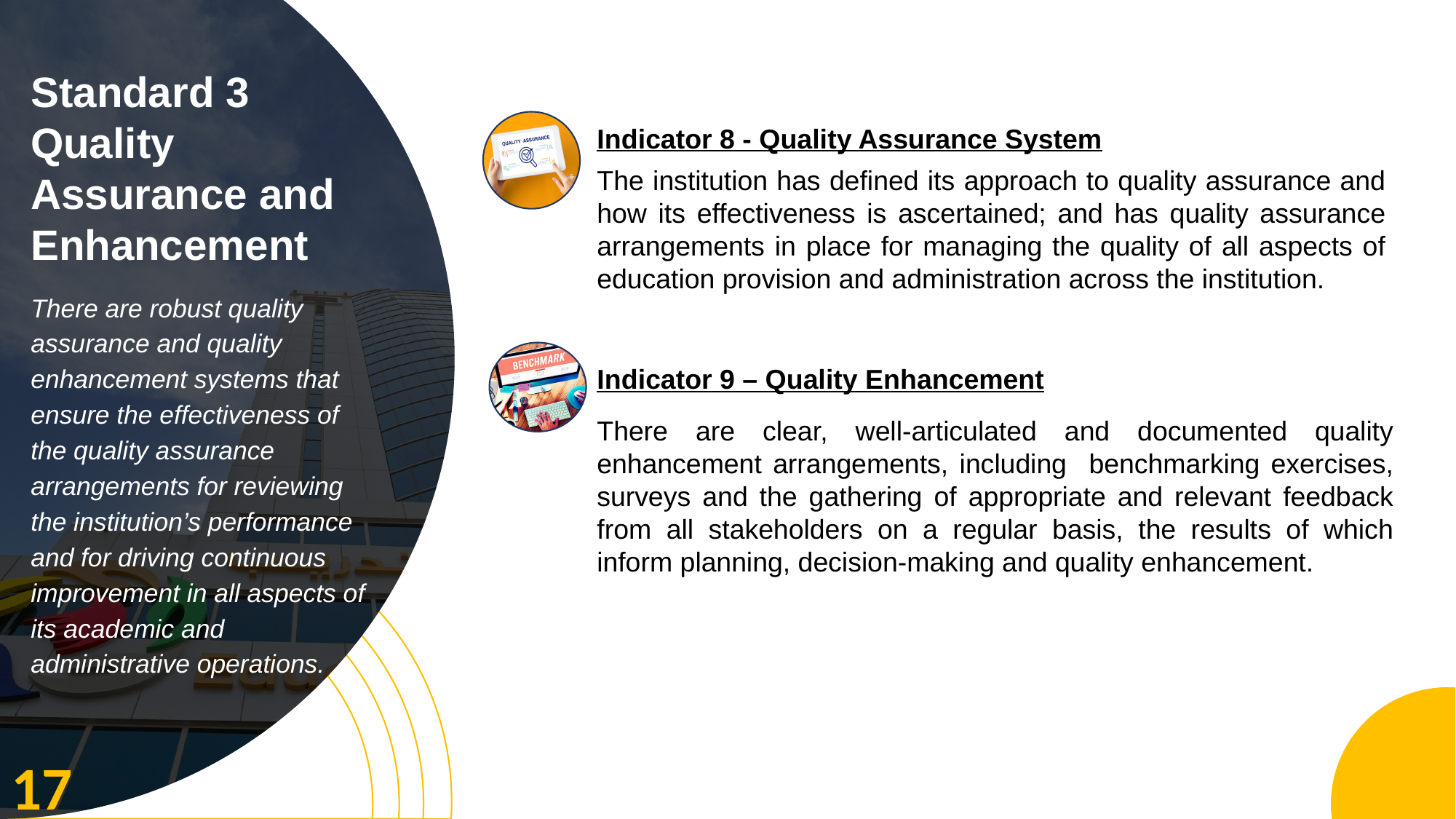

Standard 3 Quality Assurance and Enhancement
There are robust quality assurance and quality enhancement systems that ensure the effectiveness of the quality assurance arrangements for reviewing the institution’s performance and for driving continuous improvement in all aspects of its academic and administrative operations.

Indicator 8 - Quality Assurance System
The institution has defined its approach to quality assurance and how its effectiveness is ascertained; and has quality assurance arrangements in place for managing the quality of all aspects of education provision and administration across the institution.

Indicator 9 – Quality Enhancement
There are clear, well-articulated and documented quality enhancement arrangements, including  benchmarking exercises, surveys and the gathering of appropriate and relevant feedback from all stakeholders on a regular basis, the results of which inform planning, decision-making and quality enhancement.